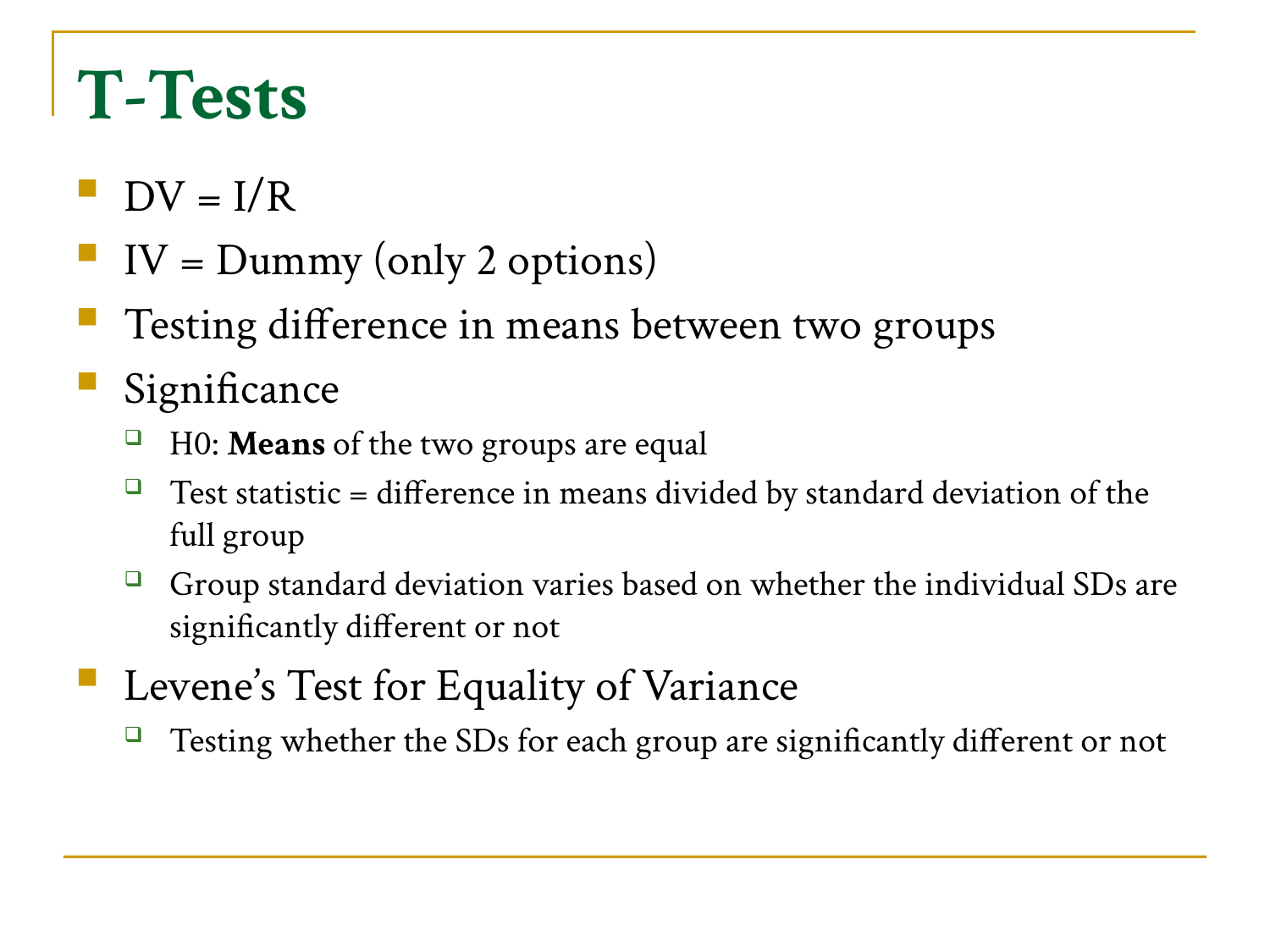

# T-Tests
DV = I/R
IV = Dummy (only 2 options)
Testing difference in means between two groups
Significance
H0: Means of the two groups are equal
Test statistic = difference in means divided by standard deviation of the full group
Group standard deviation varies based on whether the individual SDs are significantly different or not
Levene’s Test for Equality of Variance
Testing whether the SDs for each group are significantly different or not